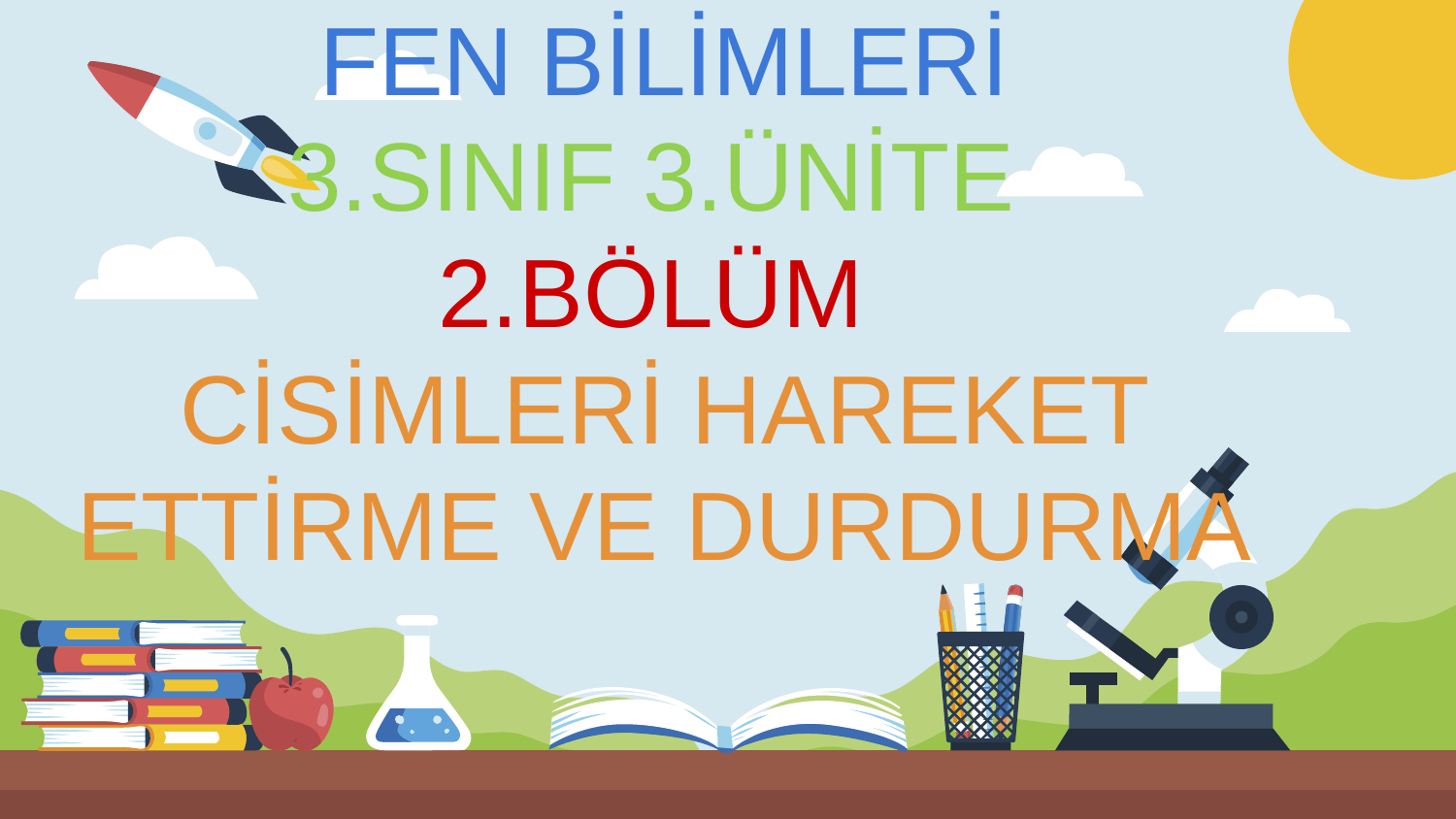

# FEN BİLİMLERİ 3.SINIF 3.ÜNİTE 2.BÖLÜM CİSİMLERİ HAREKET ETTİRME VE DURDURMA